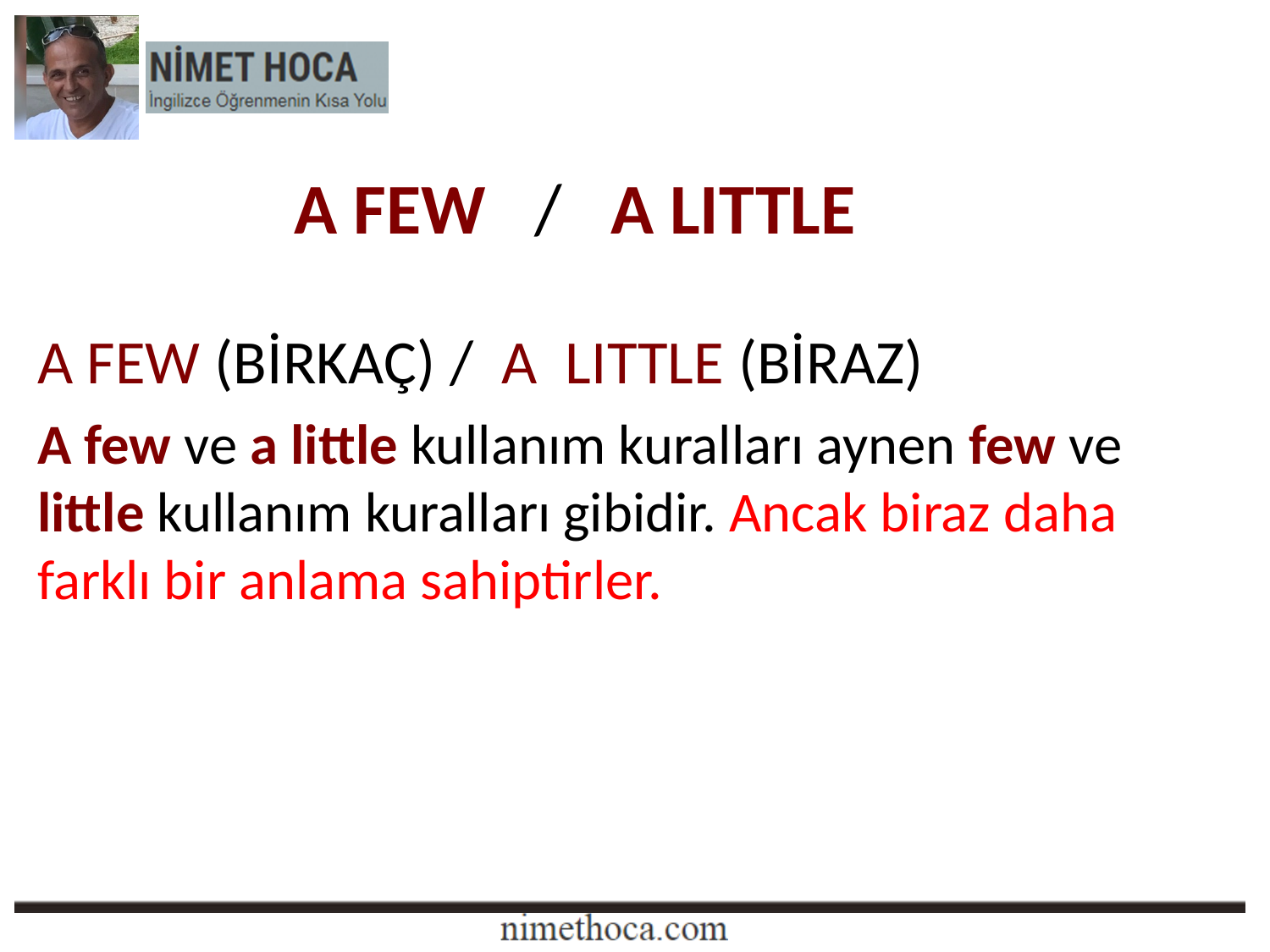

A FEW   /   A LITTLE
A FEW (BİRKAÇ) /  A  LITTLE (BİRAZ)
A few ve a little kullanım kuralları aynen few ve little kullanım kuralları gibidir. Ancak biraz daha farklı bir anlama sahiptirler.